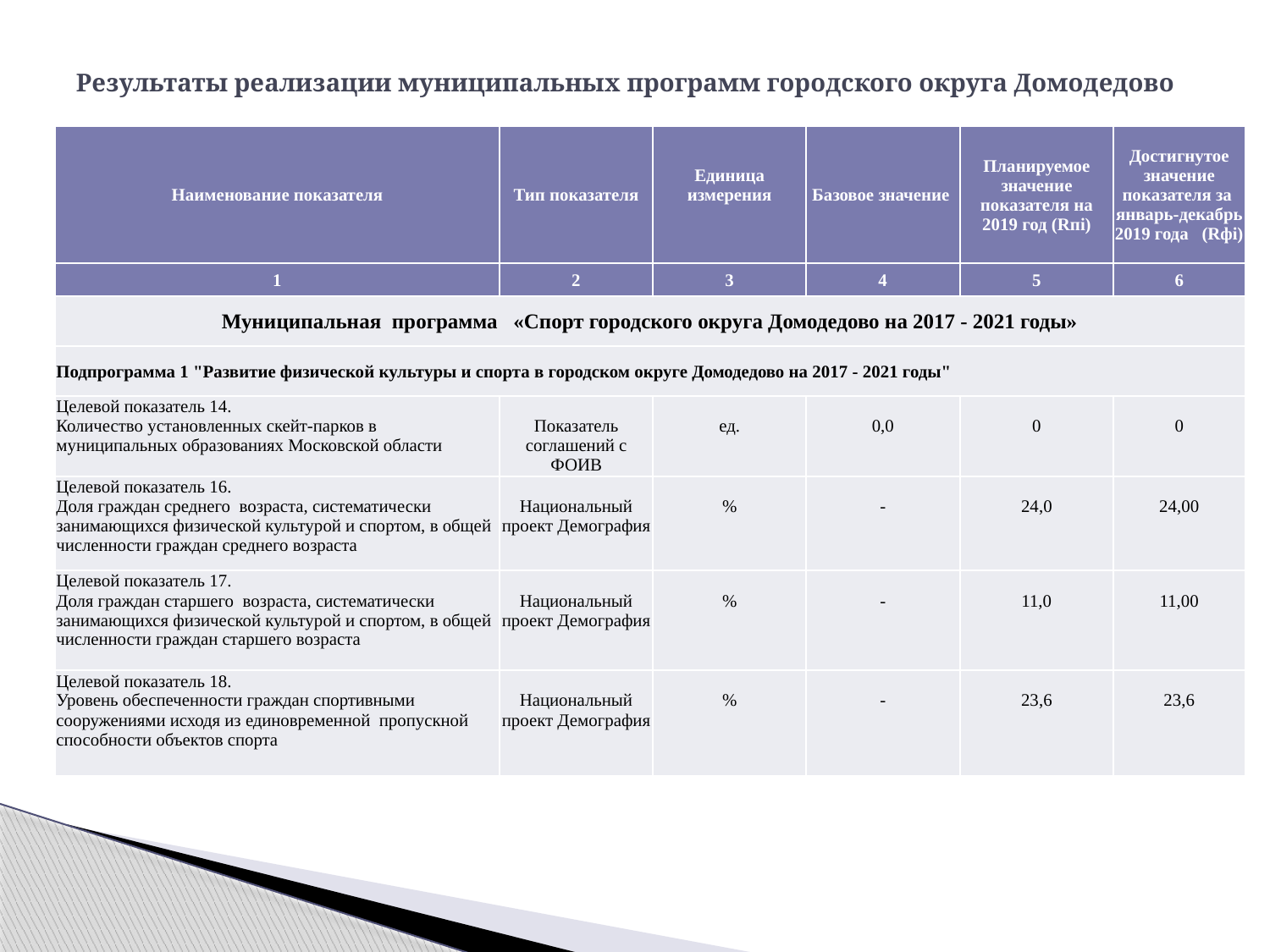

# Результаты реализации муниципальных программ городского округа Домодедово
| Наименование показателя | Тип показателя | Единица измерения | Базовое значение | Планируемое значение показателя на 2019 год (Rпi) | Достигнутое значение показателя за январь-декабрь 2019 года (Rфi) |
| --- | --- | --- | --- | --- | --- |
| 1 | 2 | 3 | 4 | 5 | 6 |
| Муниципальная программа «Спорт городского округа Домодедово на 2017 - 2021 годы» |  |  |  |  |  |
| Подпрограмма 1 "Развитие физической культуры и спорта в городском округе Домодедово на 2017 - 2021 годы" |  |  |  |  |  |
| Целевой показатель 14. Количество установленных скейт-парков в муниципальных образованиях Московской области | Показатель соглашений с ФОИВ | ед. | 0,0 | 0 | 0 |
| Целевой показатель 16. Доля граждан среднего возраста, систематически занимающихся физической культурой и спортом, в общей численности граждан среднего возраста | Национальный проект Демография | % | - | 24,0 | 24,00 |
| Целевой показатель 17. Доля граждан старшего возраста, систематически занимающихся физической культурой и спортом, в общей численности граждан старшего возраста | Национальный проект Демография | % | - | 11,0 | 11,00 |
| Целевой показатель 18. Уровень обеспеченности граждан спортивными сооружениями исходя из единовременной пропускной способности объектов спорта | Национальный проект Демография | % | - | 23,6 | 23,6 |